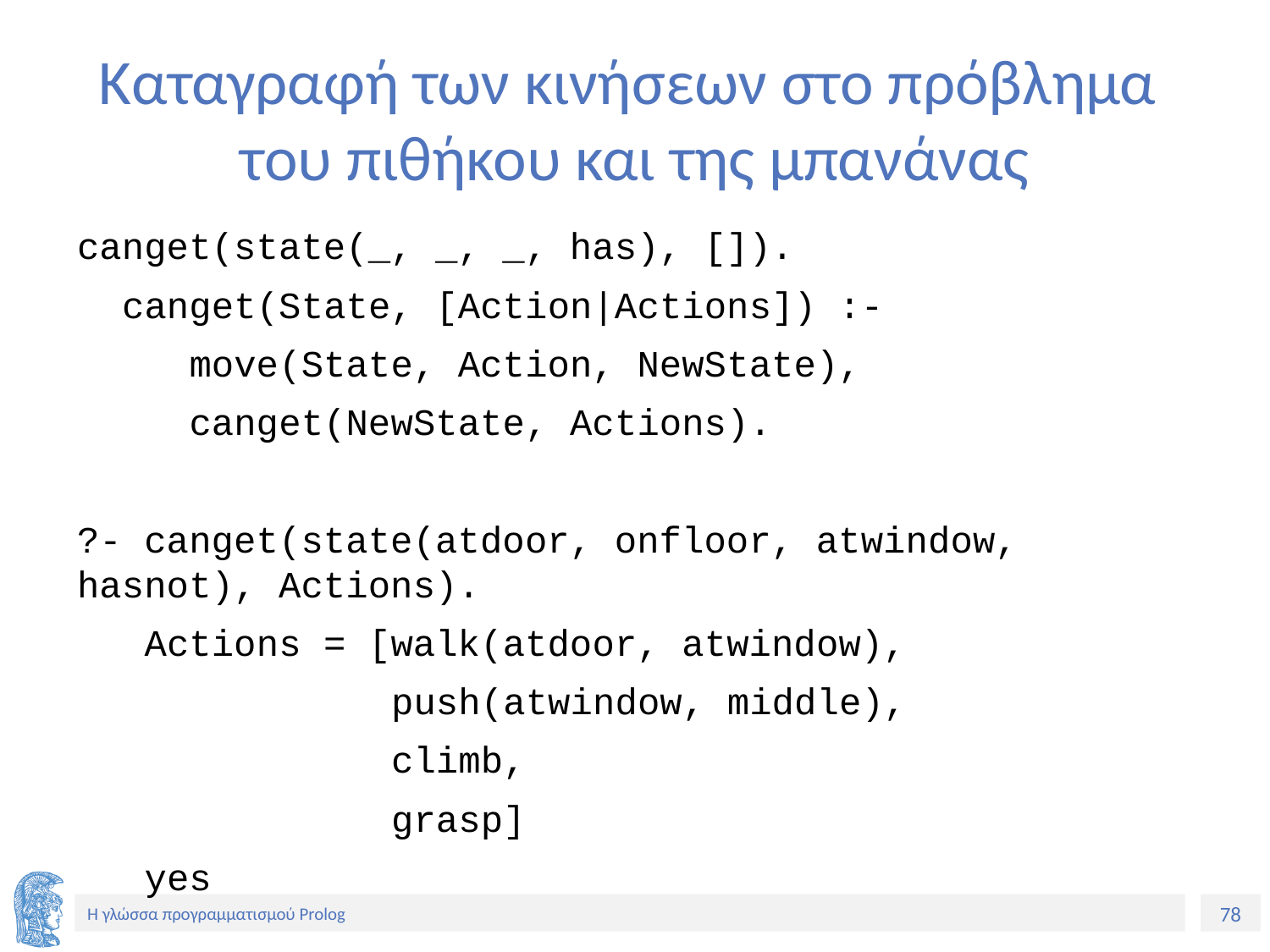

# Καταγραφή των κινήσεων στο πρόβλημα του πιθήκου και της μπανάνας
canget(state(_, _, _, has), []).
  canget(State, [Action|Actions]) :-
     move(State, Action, NewState),
     canget(NewState, Actions).

?- canget(state(atdoor, onfloor, atwindow, hasnot), Actions).
   Actions = [walk(atdoor, atwindow),
              push(atwindow, middle),
              climb,
              grasp]
   yes